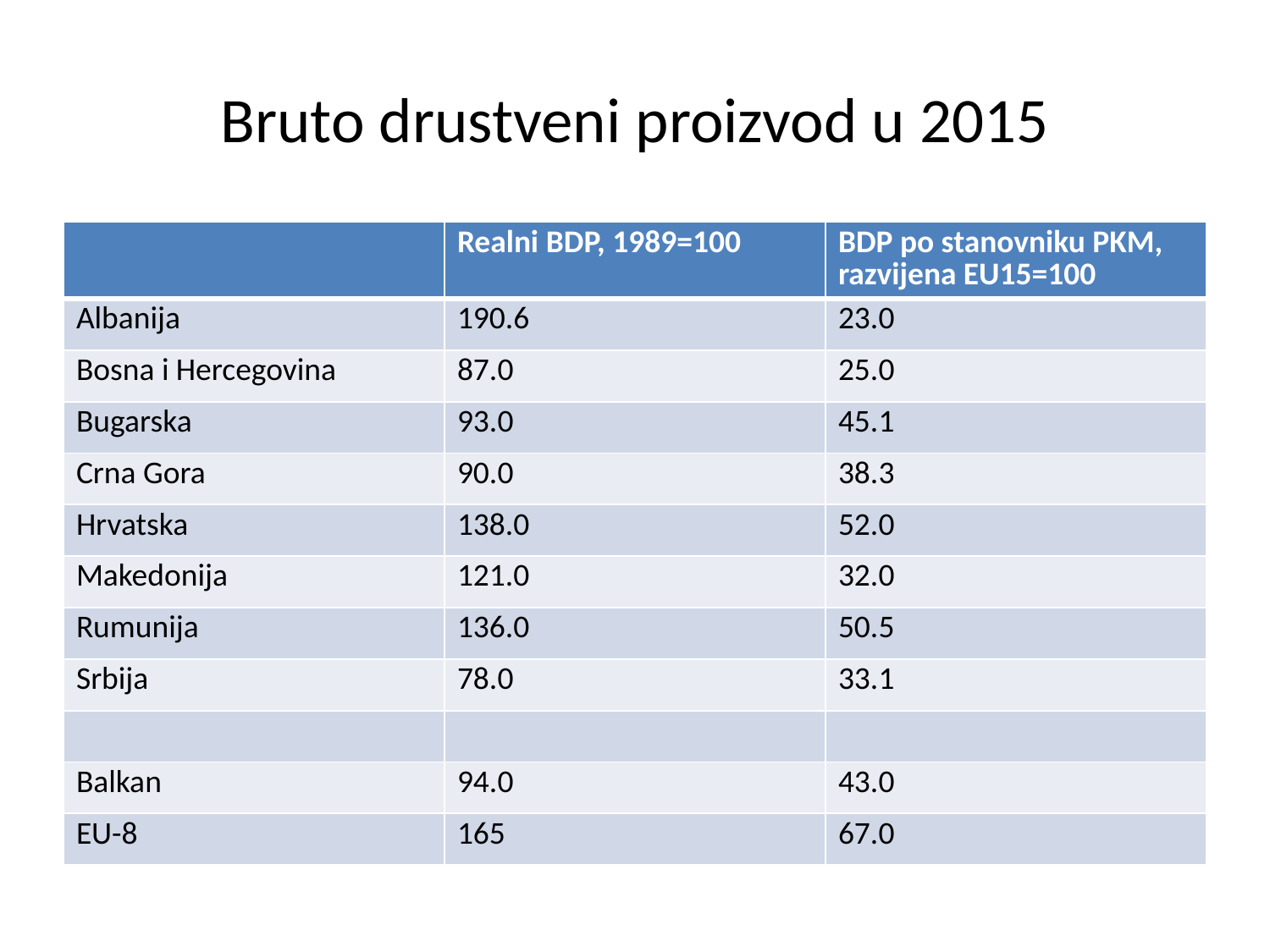

# Bruto drustveni proizvod u 2015
|  | Realni BDP, 1989=100 | BDP po stanovniku PKM, razvijena EU15=100 |
| --- | --- | --- |
| Albanija | 190.6 | 23.0 |
| Bosna i Hercegovina | 87.0 | 25.0 |
| Bugarska | 93.0 | 45.1 |
| Crna Gora | 90.0 | 38.3 |
| Hrvatska | 138.0 | 52.0 |
| Makedonija | 121.0 | 32.0 |
| Rumunija | 136.0 | 50.5 |
| Srbija | 78.0 | 33.1 |
|  |  |  |
| Balkan | 94.0 | 43.0 |
| EU-8 | 165 | 67.0 |